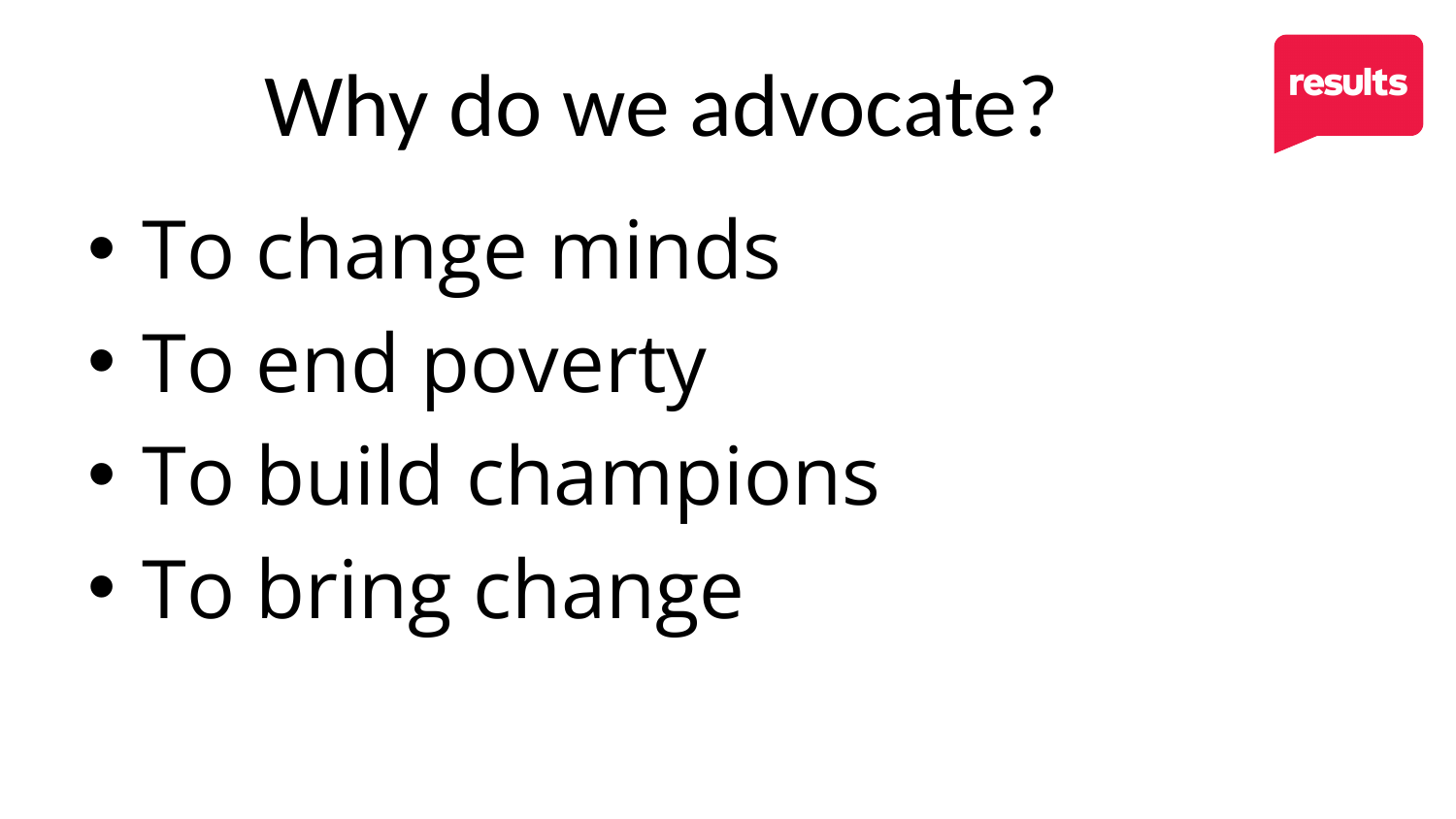

# Why do we advocate?
To change minds
To end poverty
To build champions
To bring change